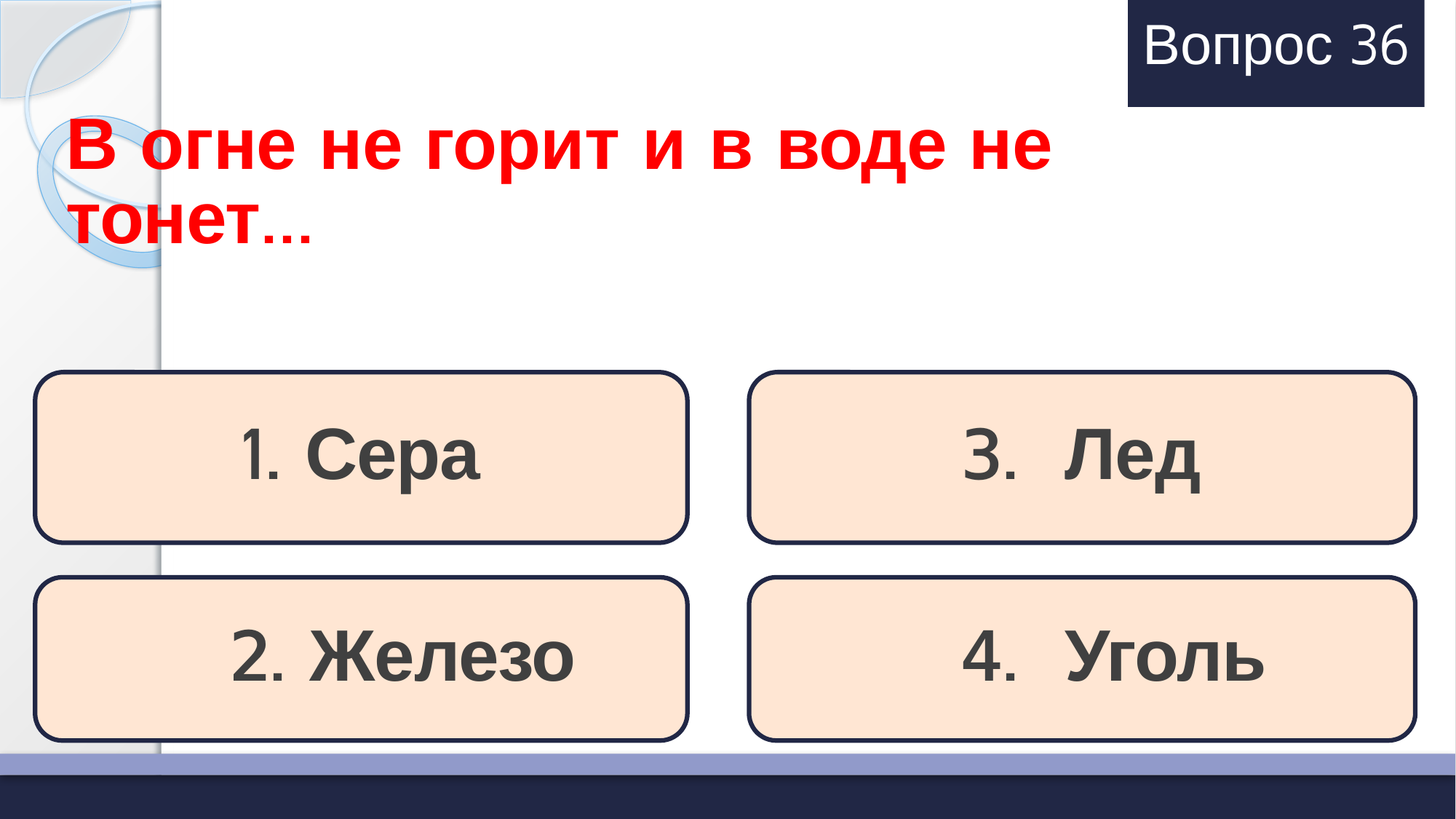

# Вопрос 36
В огне не горит и в воде не тонет…
1. Сера
3.  Лед
    2. Железо
   4.  Уголь